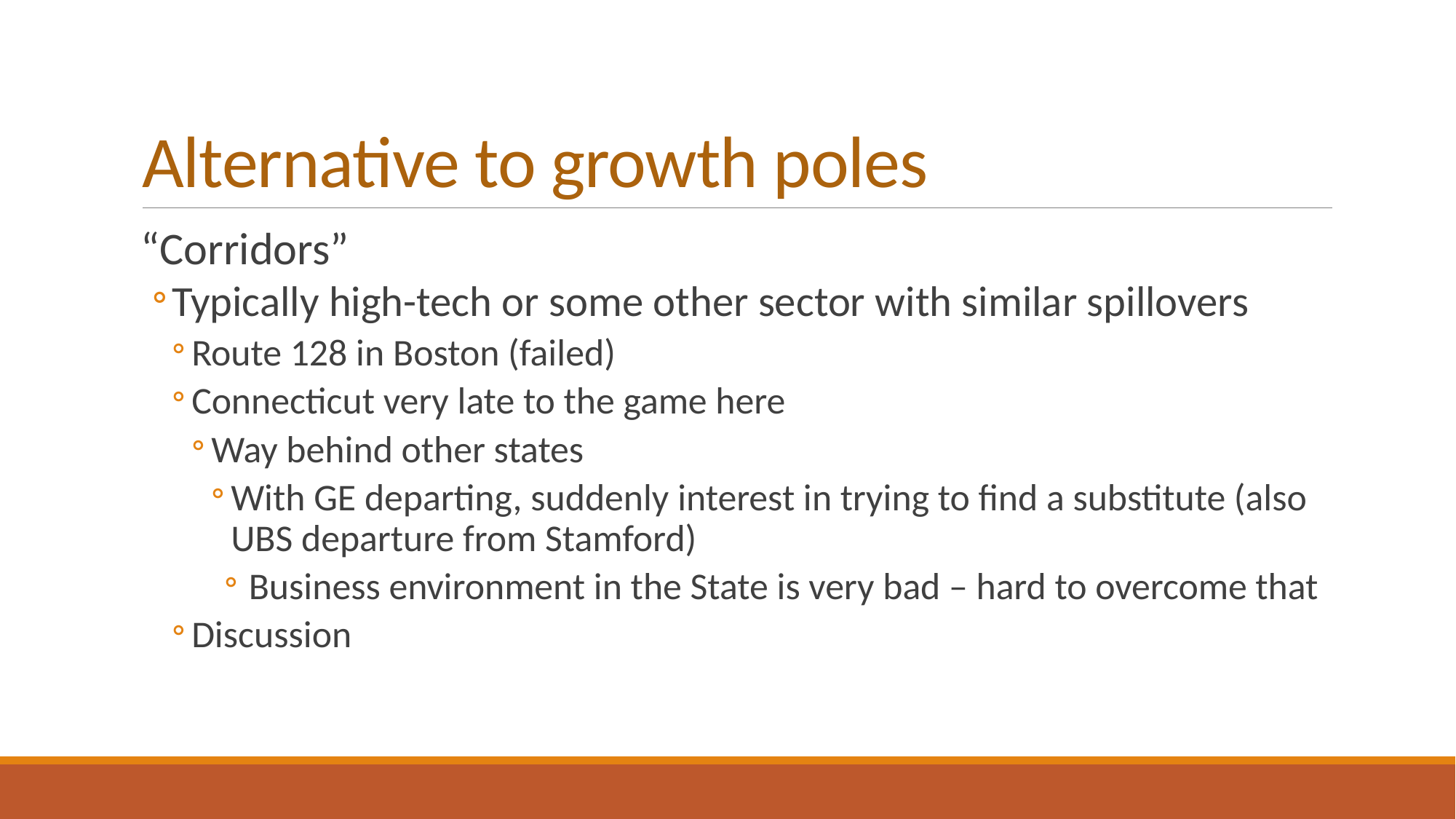

# Alternative to growth poles
“Corridors”
Typically high-tech or some other sector with similar spillovers
Route 128 in Boston (failed)
Connecticut very late to the game here
Way behind other states
With GE departing, suddenly interest in trying to find a substitute (also UBS departure from Stamford)
Business environment in the State is very bad – hard to overcome that
Discussion